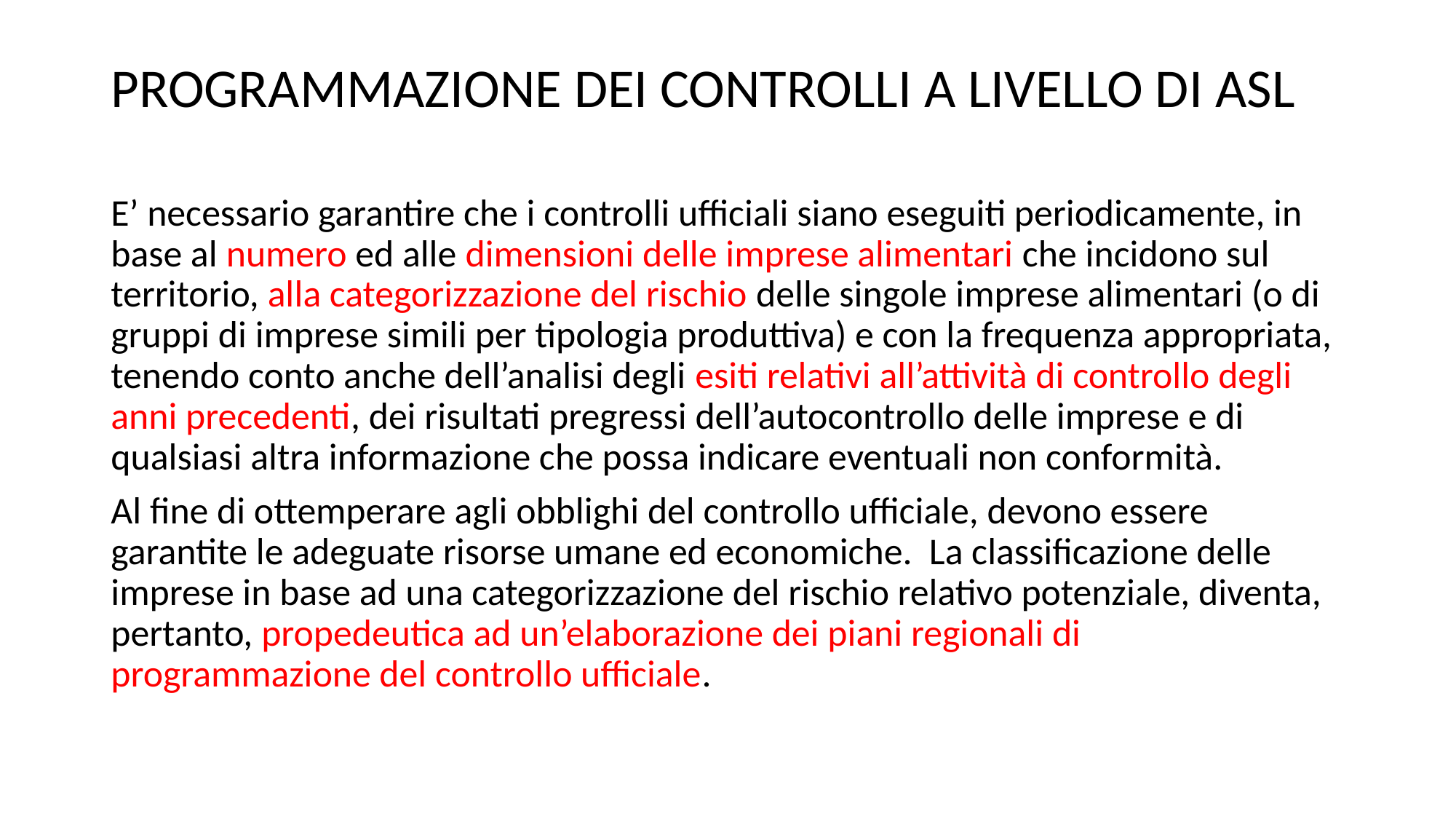

# PROGRAMMAZIONE DEI CONTROLLI A LIVELLO DI ASL
E’ necessario garantire che i controlli ufficiali siano eseguiti periodicamente, in base al numero ed alle dimensioni delle imprese alimentari che incidono sul territorio, alla categorizzazione del rischio delle singole imprese alimentari (o di gruppi di imprese simili per tipologia produttiva) e con la frequenza appropriata, tenendo conto anche dell’analisi degli esiti relativi all’attività di controllo degli anni precedenti, dei risultati pregressi dell’autocontrollo delle imprese e di qualsiasi altra informazione che possa indicare eventuali non conformità.
Al fine di ottemperare agli obblighi del controllo ufficiale, devono essere garantite le adeguate risorse umane ed economiche.  La classificazione delle imprese in base ad una categorizzazione del rischio relativo potenziale, diventa, pertanto, propedeutica ad un’elaborazione dei piani regionali di programmazione del controllo ufficiale.